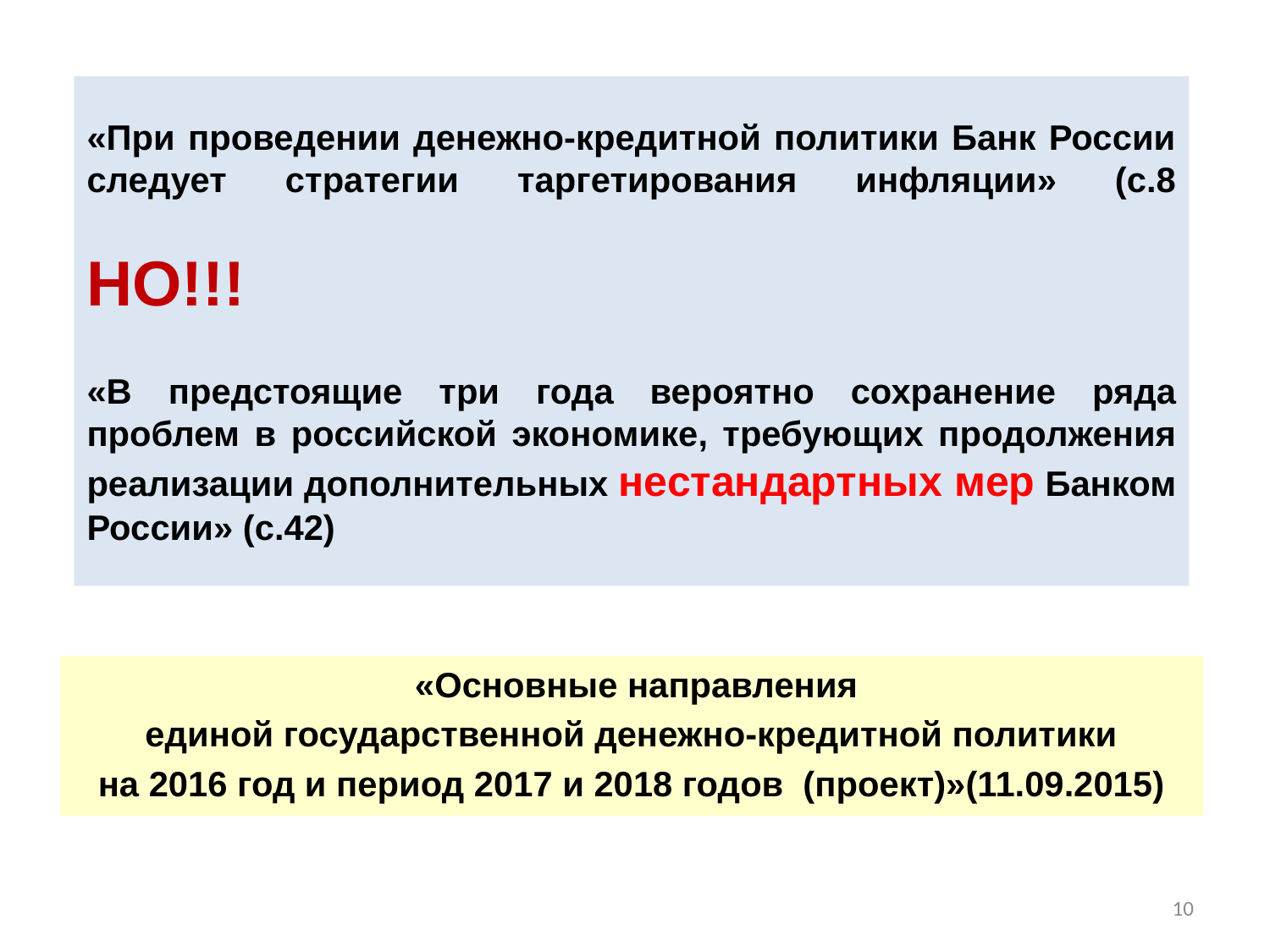

# «При проведении денежно-кредитной политики Банк России следует стратегии таргетирования инфляции» (с.8 НО!!! «В предстоящие три года вероятно сохранение ряда проблем в российской экономике, требующих продолжения реализации дополнительных нестандартных мер Банком России» (с.42)
 «Основные направления
 единой государственной денежно-кредитной политики
на 2016 год и период 2017 и 2018 годов  (проект)»(11.09.2015)

10